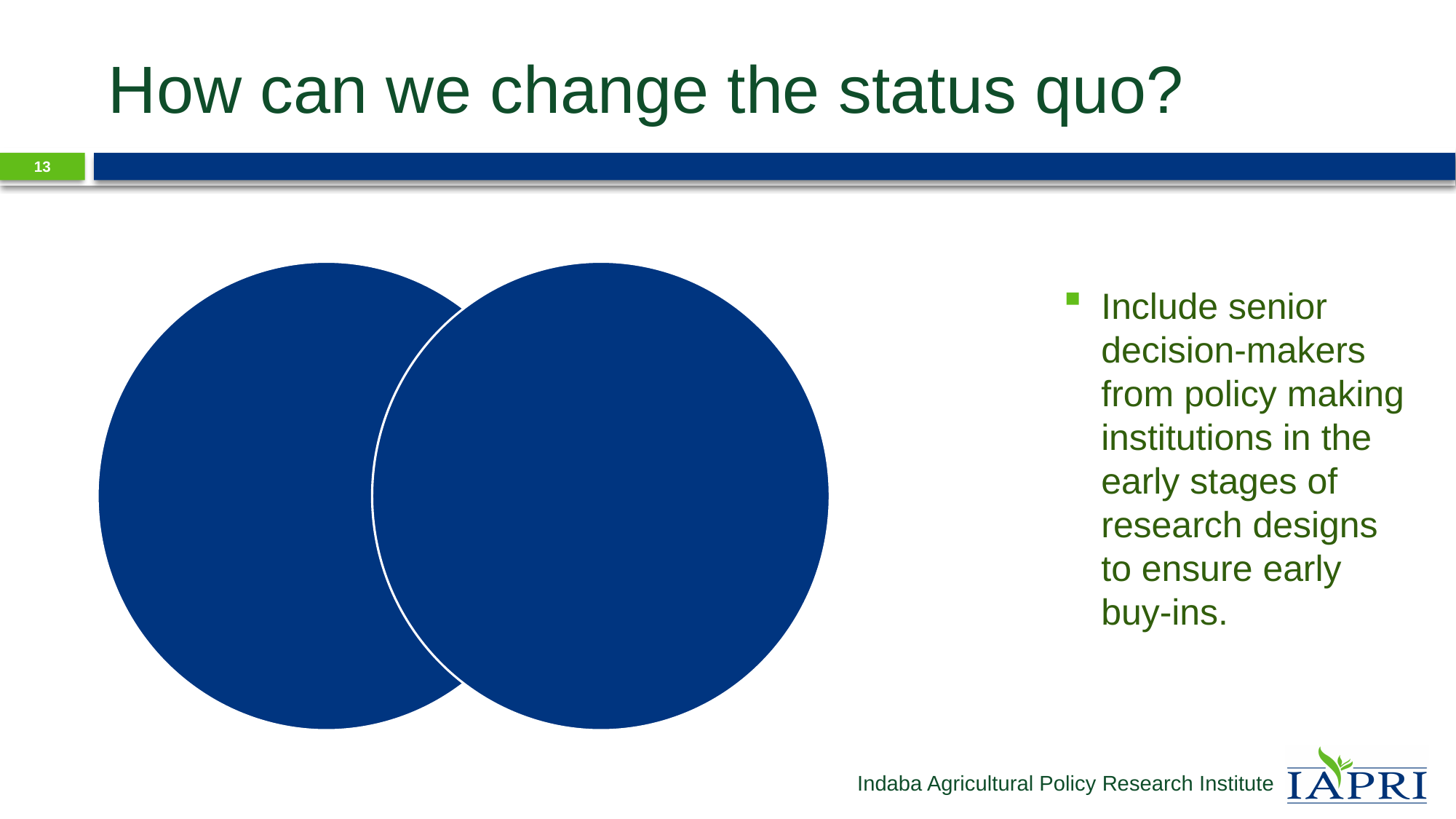

# How can we change the status quo?
13

Government policy makers or Technical staff
Researchers
Include senior decision-makers from policy making institutions in the early stages of research designs to ensure early buy-ins.